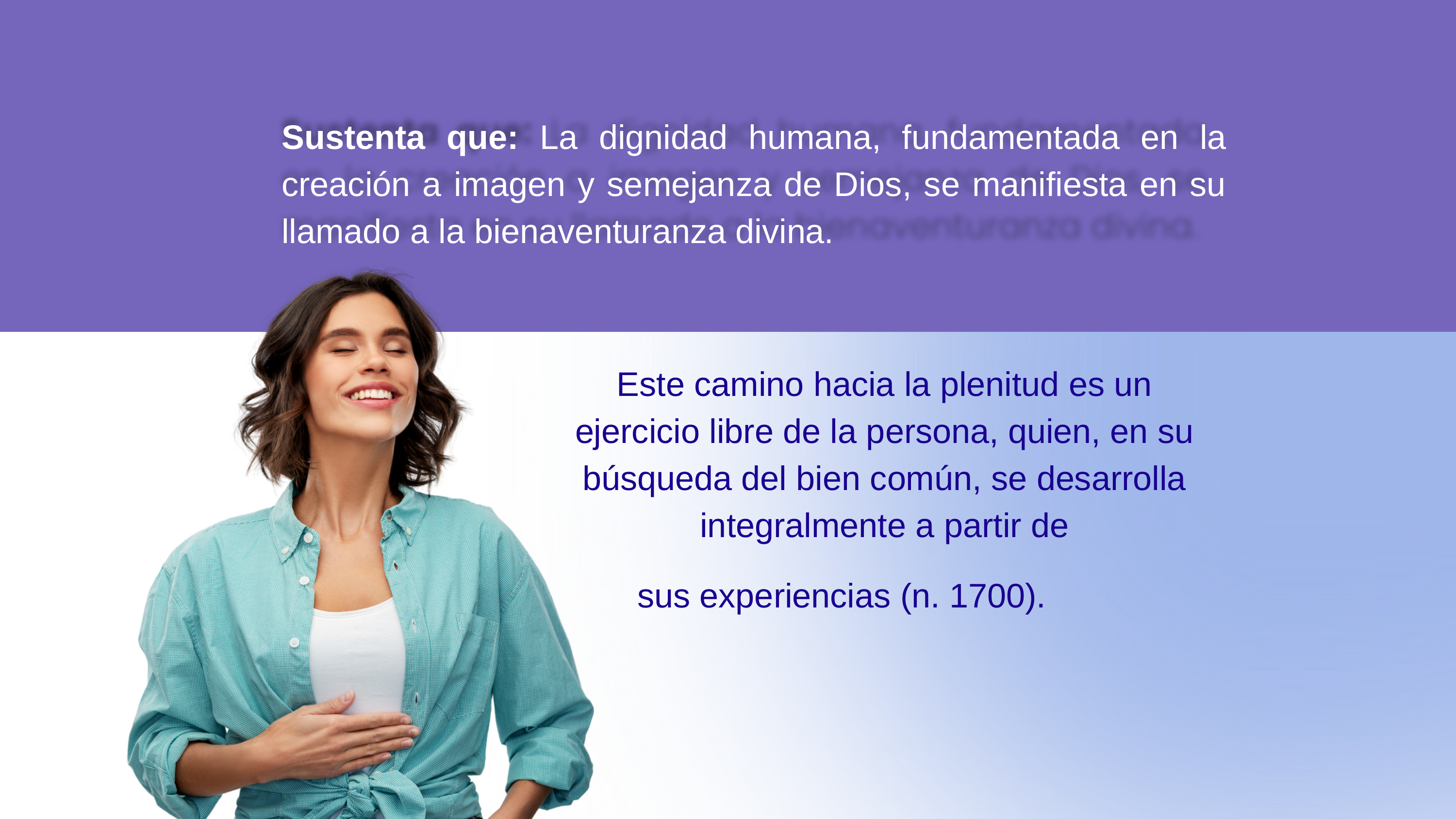

Sustenta que: La dignidad humana, fundamentada en la creación a imagen y semejanza de Dios, se manifiesta en su llamado a la bienaventuranza divina.

Este camino hacia la plenitud es un ejercicio libre de la persona, quien, en su búsqueda del bien común, se desarrolla integralmente a partir de
sus experiencias (n. 1700).